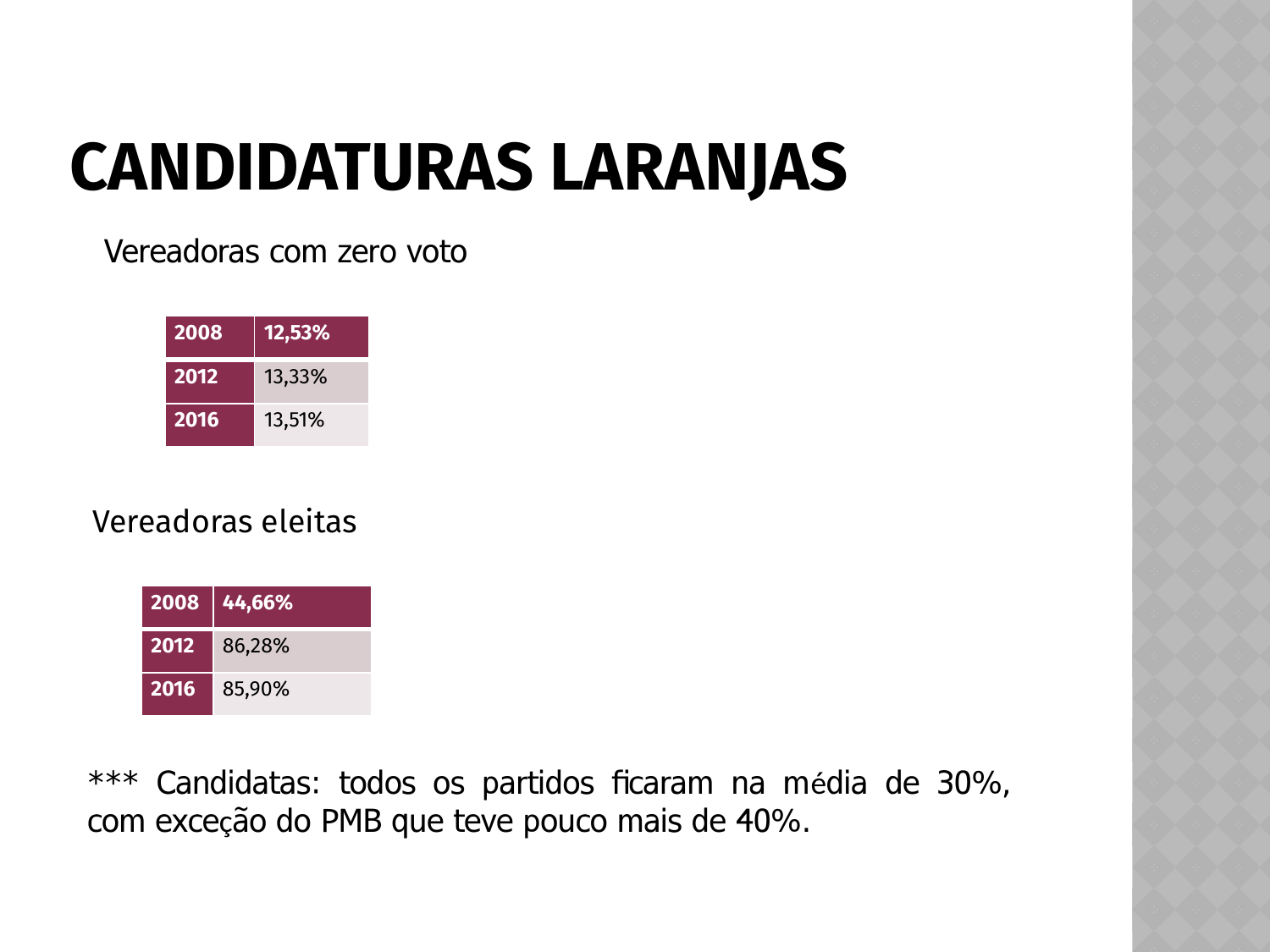

# Candidaturas laranjas
Vereadoras com zero voto

| 2008 | 12,53% |
| --- | --- |
| 2012 | 13,33% |
| 2016 | 13,51% |
Vereadoras eleitas
| 2008 | 44,66% |
| --- | --- |
| 2012 | 86,28% |
| 2016 | 85,90% |
*** Candidatas: todos os partidos ficaram na média de 30%, com exceção do PMB que teve pouco mais de 40%.